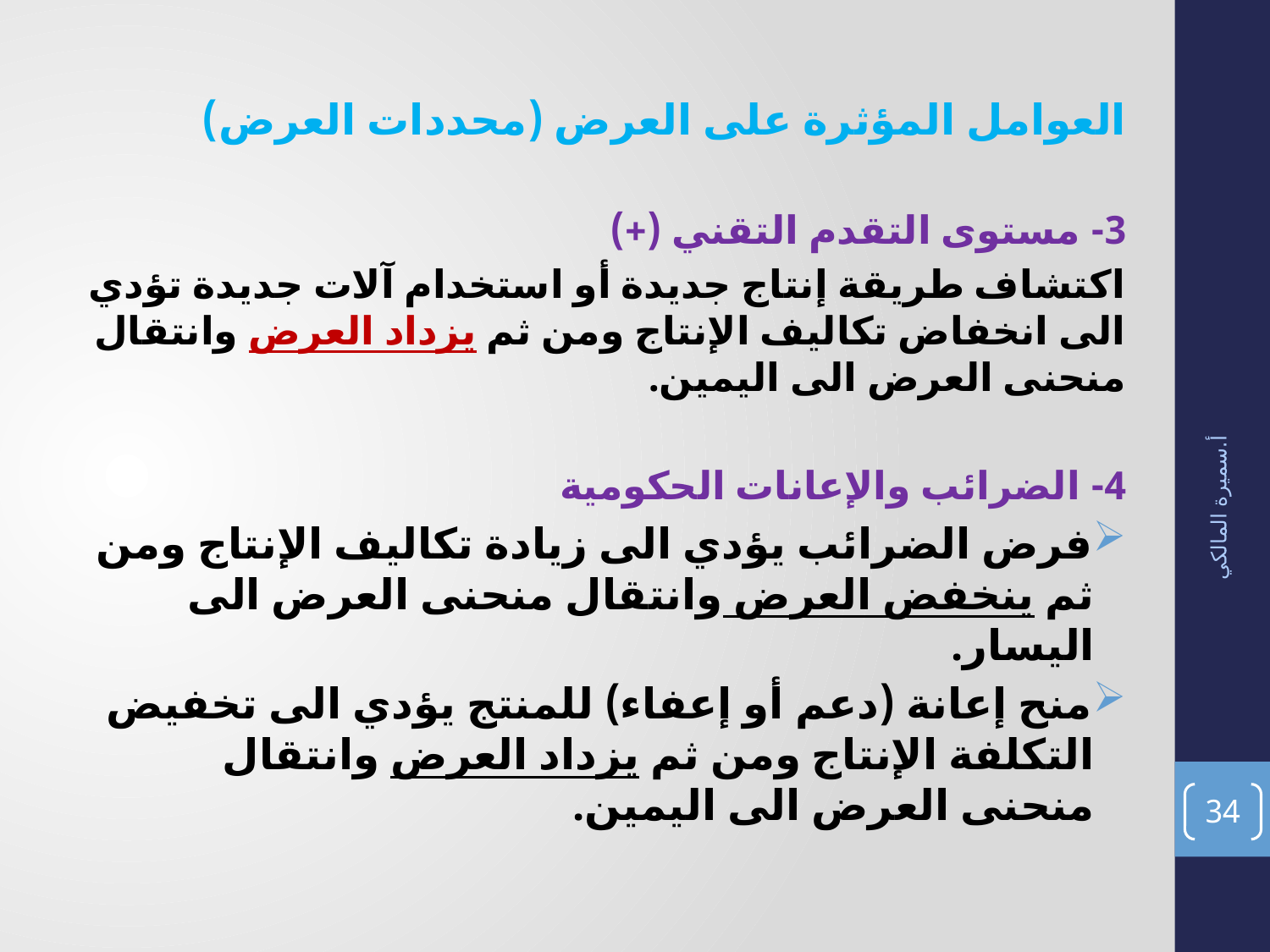

العوامل المؤثرة على العرض (محددات العرض)

3- مستوى التقدم التقني (+)
اكتشاف طريقة إنتاج جديدة أو استخدام آلات جديدة تؤدي الى انخفاض تكاليف الإنتاج ومن ثم يزداد العرض وانتقال منحنى العرض الى اليمين.

4- الضرائب والإعانات الحكومية
فرض الضرائب يؤدي الى زيادة تكاليف الإنتاج ومن ثم ينخفض العرض وانتقال منحنى العرض الى اليسار.
منح إعانة (دعم أو إعفاء) للمنتج يؤدي الى تخفيض التكلفة الإنتاج ومن ثم يزداد العرض وانتقال منحنى العرض الى اليمين.
أ.سميرة المالكي
34